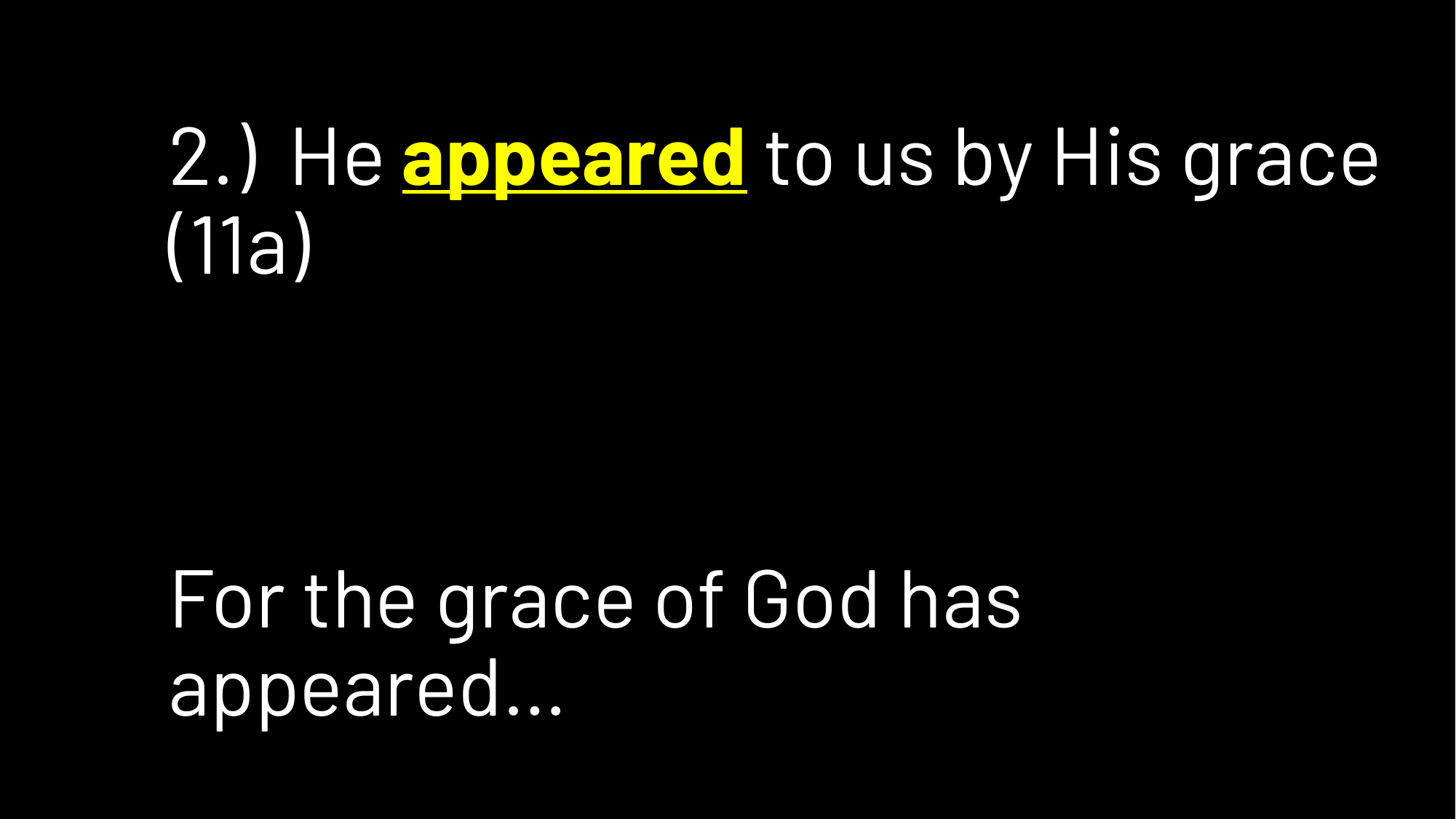

# 2.)  He appeared to us by His grace (11a) For the grace of God has appeared…